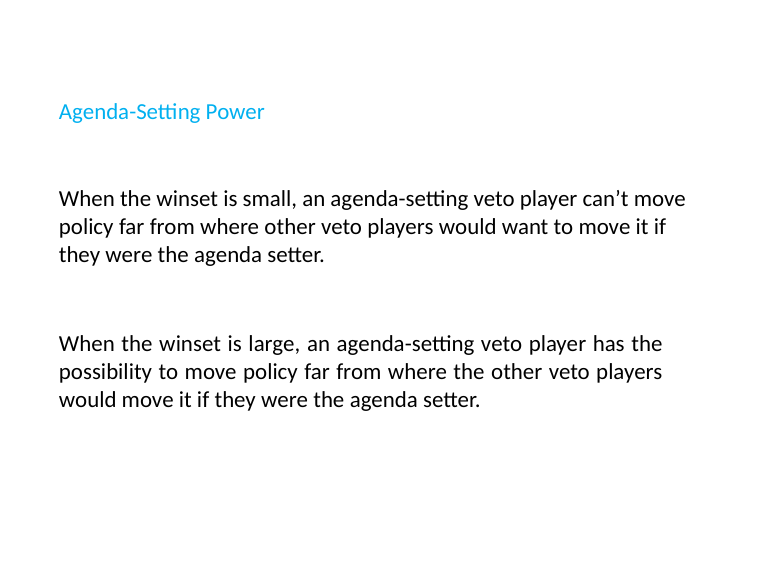

# Agenda-Setting Power
When the winset is small, an agenda-setting veto player can’t move policy far from where other veto players would want to move it if they were the agenda setter.

When the winset is large, an agenda-setting veto player has the possibility to move policy far from where the other veto players would move it if they were the agenda setter.